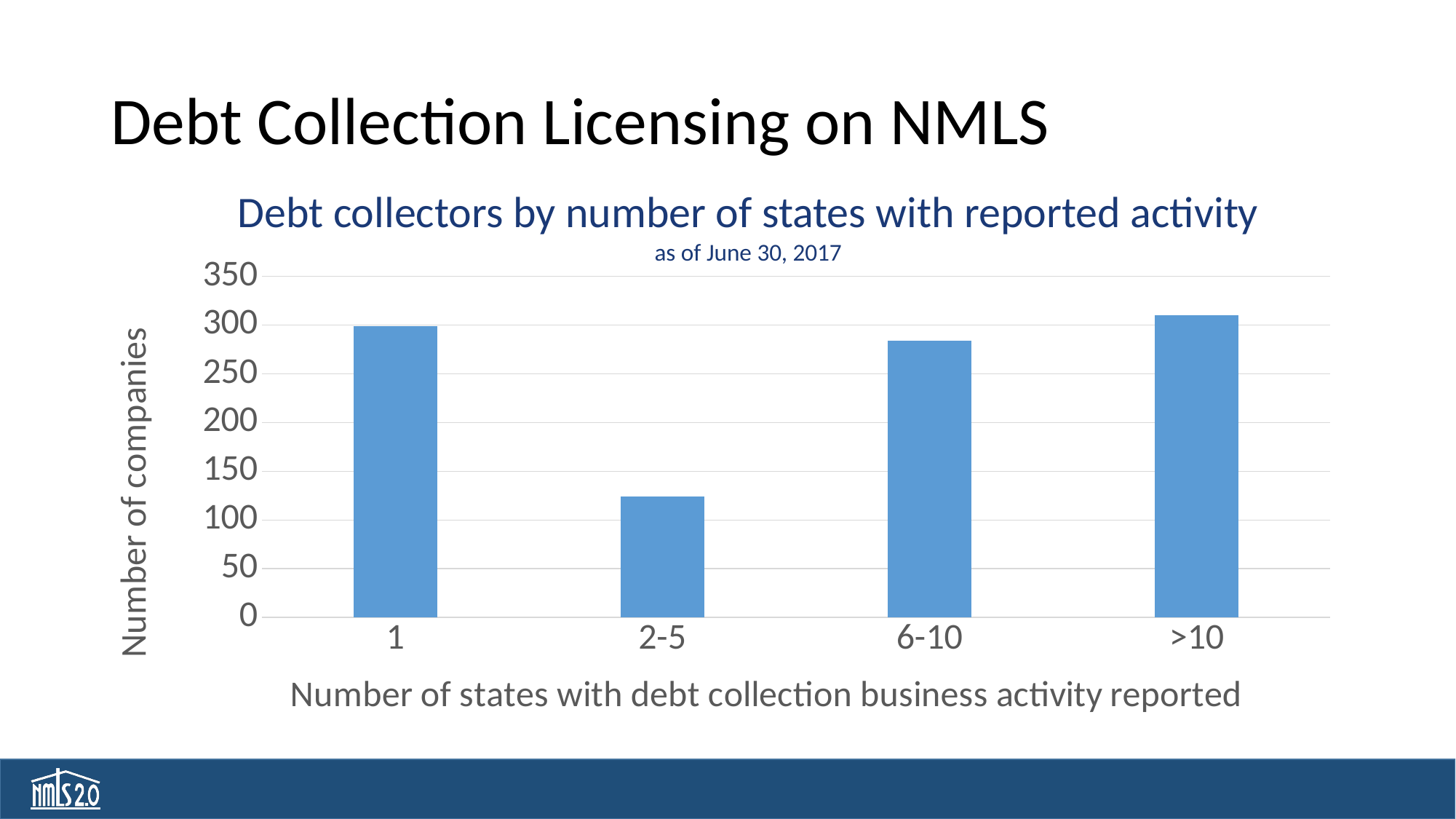

# Debt Collection Licensing on NMLS
Debt collectors by number of states with reported activity
as of June 30, 2017

### Chart

| Category | Number of companies |
|---|---|
| 1 | 299.0 |
| 2-5 | 124.0 |
| 6-10 | 284.0 |
| >10 | 310.0 |